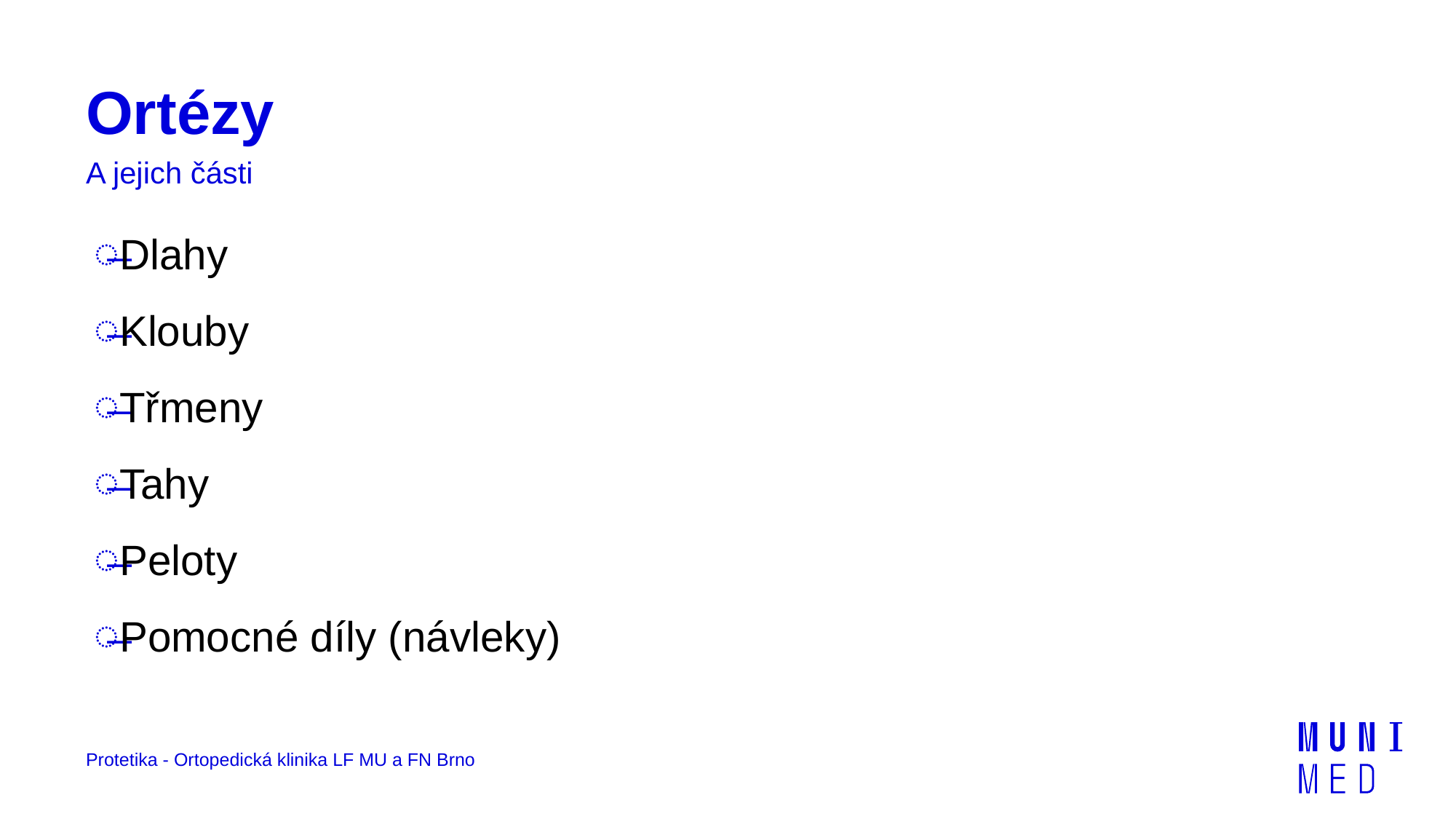

# Ortézy
A jejich části
Dlahy
Klouby
Třmeny
Tahy
Peloty
Pomocné díly (návleky)
Protetika - Ortopedická klinika LF MU a FN Brno